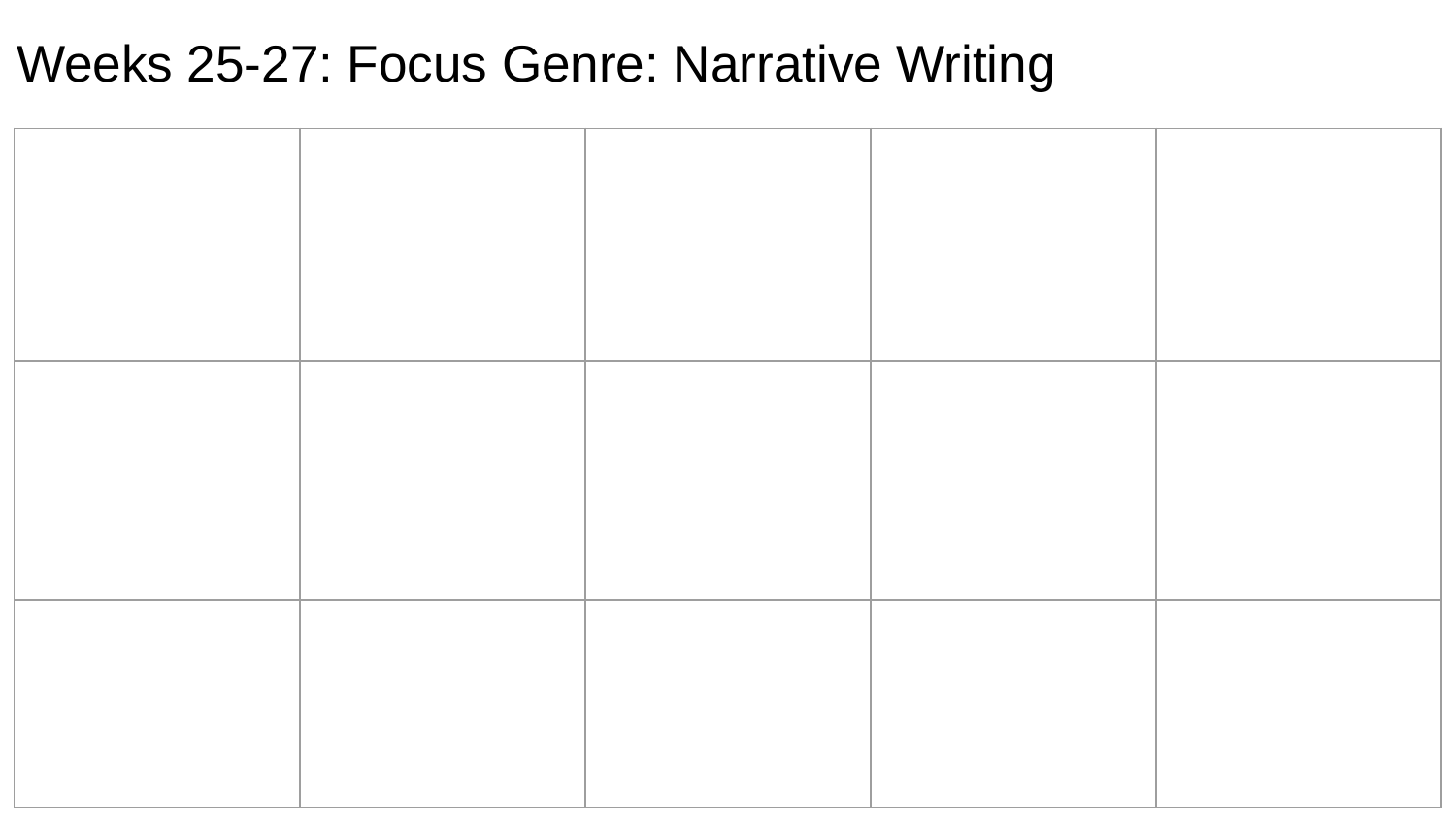

Lesson 18: Entertaining Beginnings - Awareness
Art Connection Lesson 6: Stretching Out the Middle
# Weeks 25-27: Focus Genre: Narrative Writing
Lesson 19: Entertaining Beginnings - Modeling
|  |  |  |  |  |
| --- | --- | --- | --- | --- |
|  |  |  |  |  |
|  |  |  |  |  |
Lesson 20: Extended Endings - Awareness
Lesson 21: Writing the Extended Ending to a Story
Lesson 22: Stretching out the Middle of the Story - The Main Event - Awareness
Lesson 23: Stretching Out the Main Event with Pictures
Lesson 24: Writing a Main Event (2-Day Lesson)